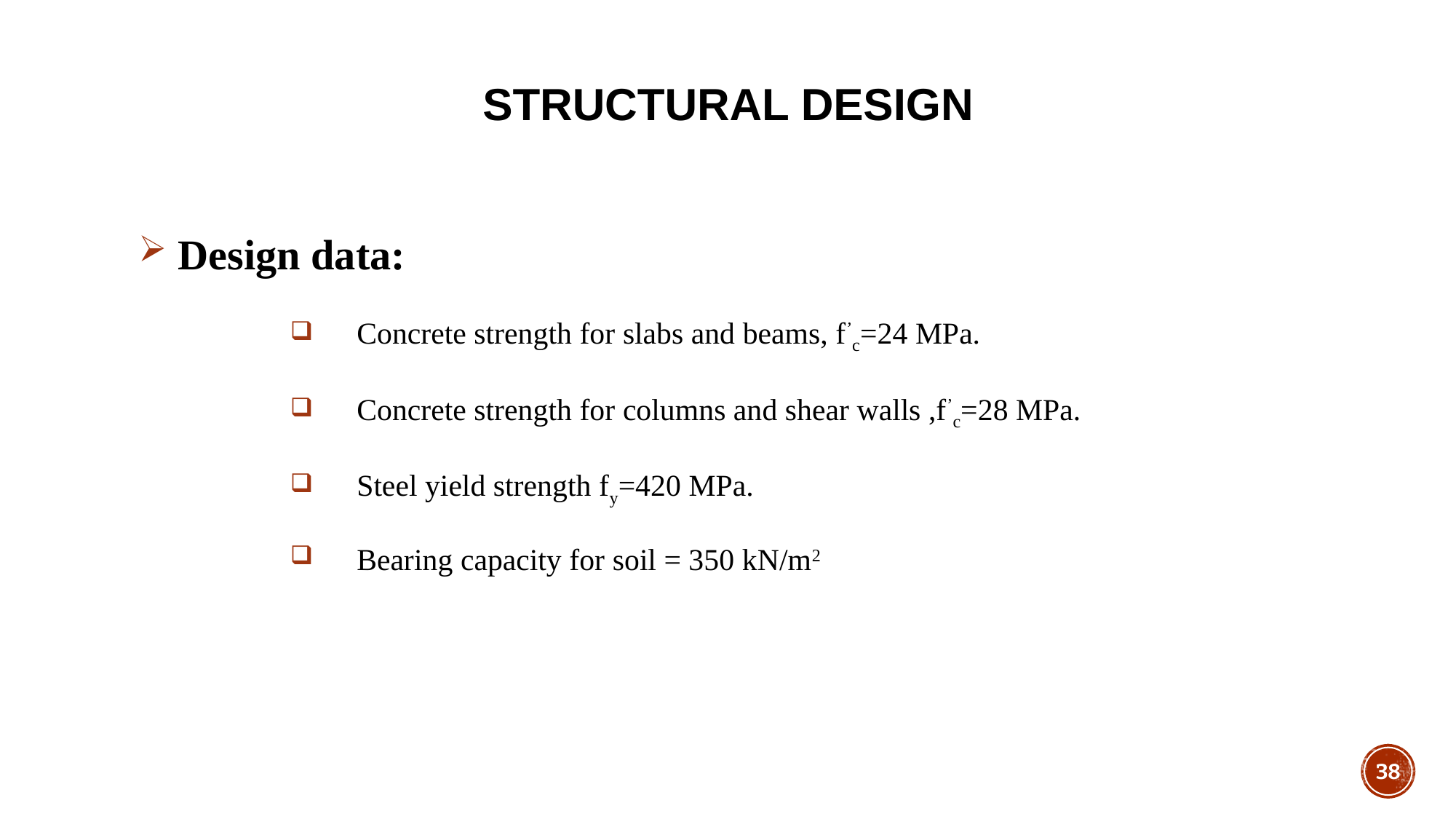

# STRUCTURAL DESIGN
 Design data:
Concrete strength for slabs and beams, f’c=24 MPa.
Concrete strength for columns and shear walls ,f’c=28 MPa.
Steel yield strength fy=420 MPa.
Bearing capacity for soil = 350 kN/m2

38